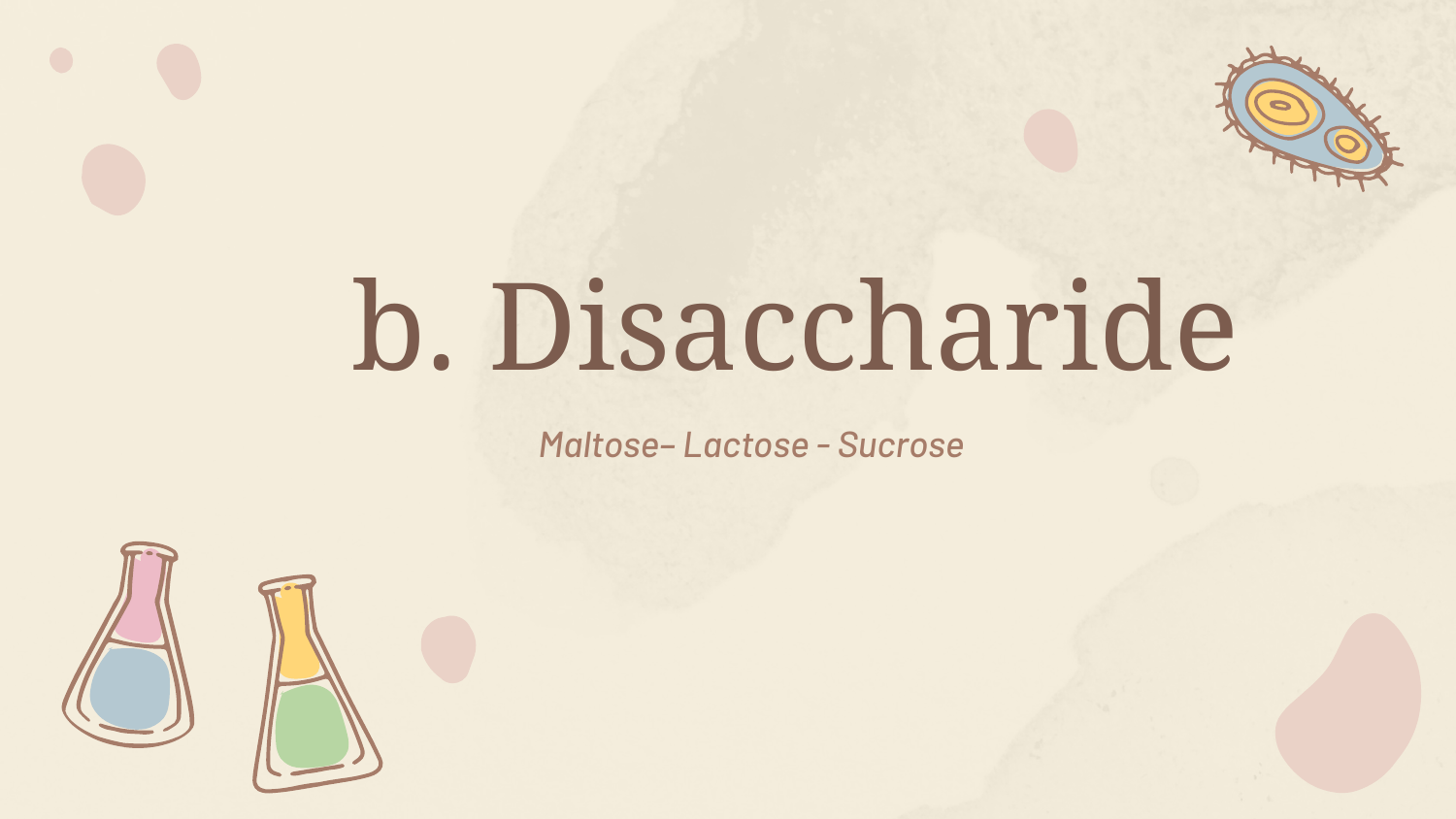

# b. Disaccharide
Maltose– Lactose - Sucrose